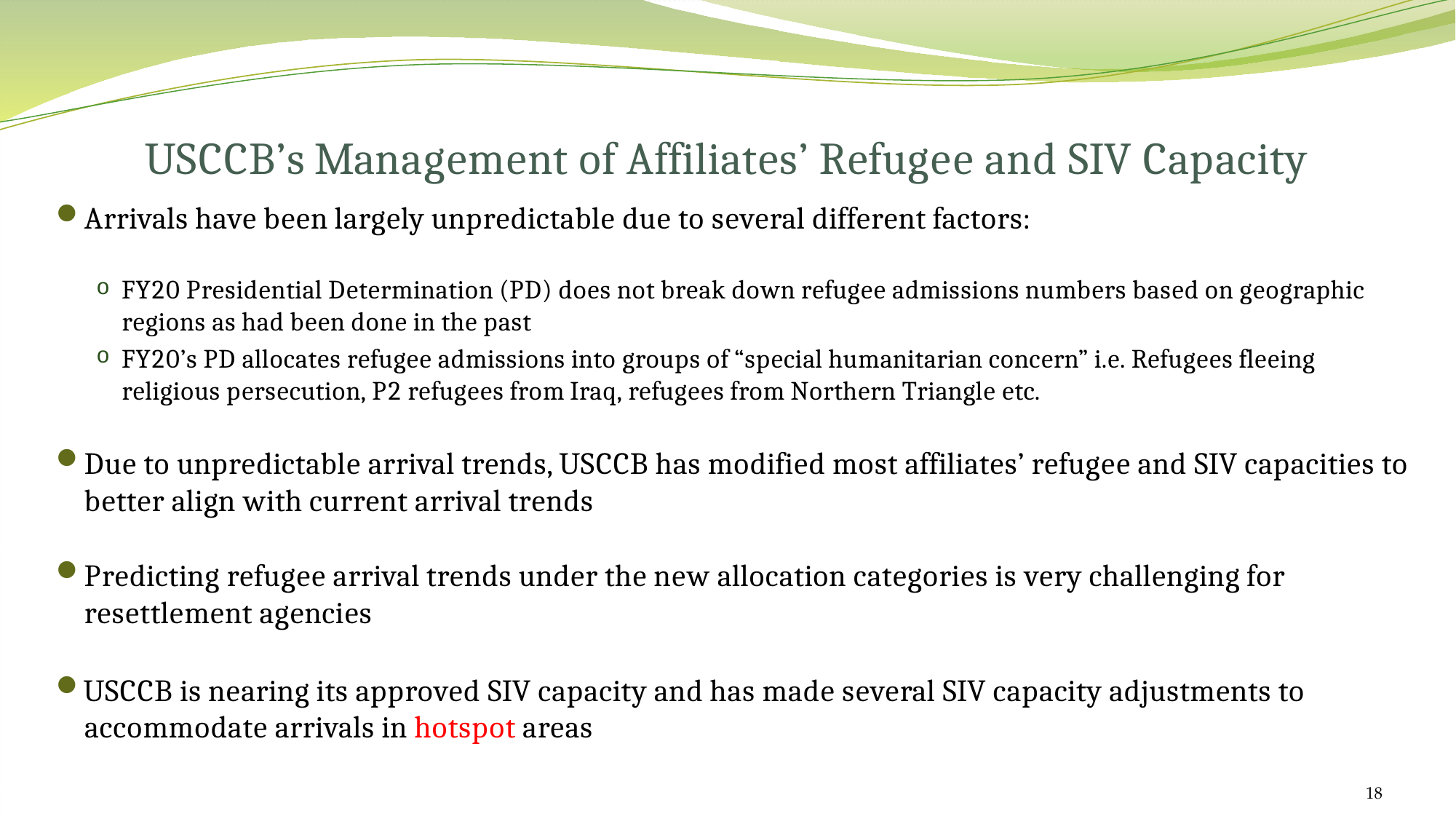

USCCB’s Management of Affiliates’ Refugee and SIV Capacity
Arrivals have been largely unpredictable due to several different factors:
FY20 Presidential Determination (PD) does not break down refugee admissions numbers based on geographic regions as had been done in the past
FY20’s PD allocates refugee admissions into groups of “special humanitarian concern” i.e. Refugees fleeing religious persecution, P2 refugees from Iraq, refugees from Northern Triangle etc.
Due to unpredictable arrival trends, USCCB has modified most affiliates’ refugee and SIV capacities to better align with current arrival trends
Predicting refugee arrival trends under the new allocation categories is very challenging for resettlement agencies
USCCB is nearing its approved SIV capacity and has made several SIV capacity adjustments to accommodate arrivals in hotspot areas

18